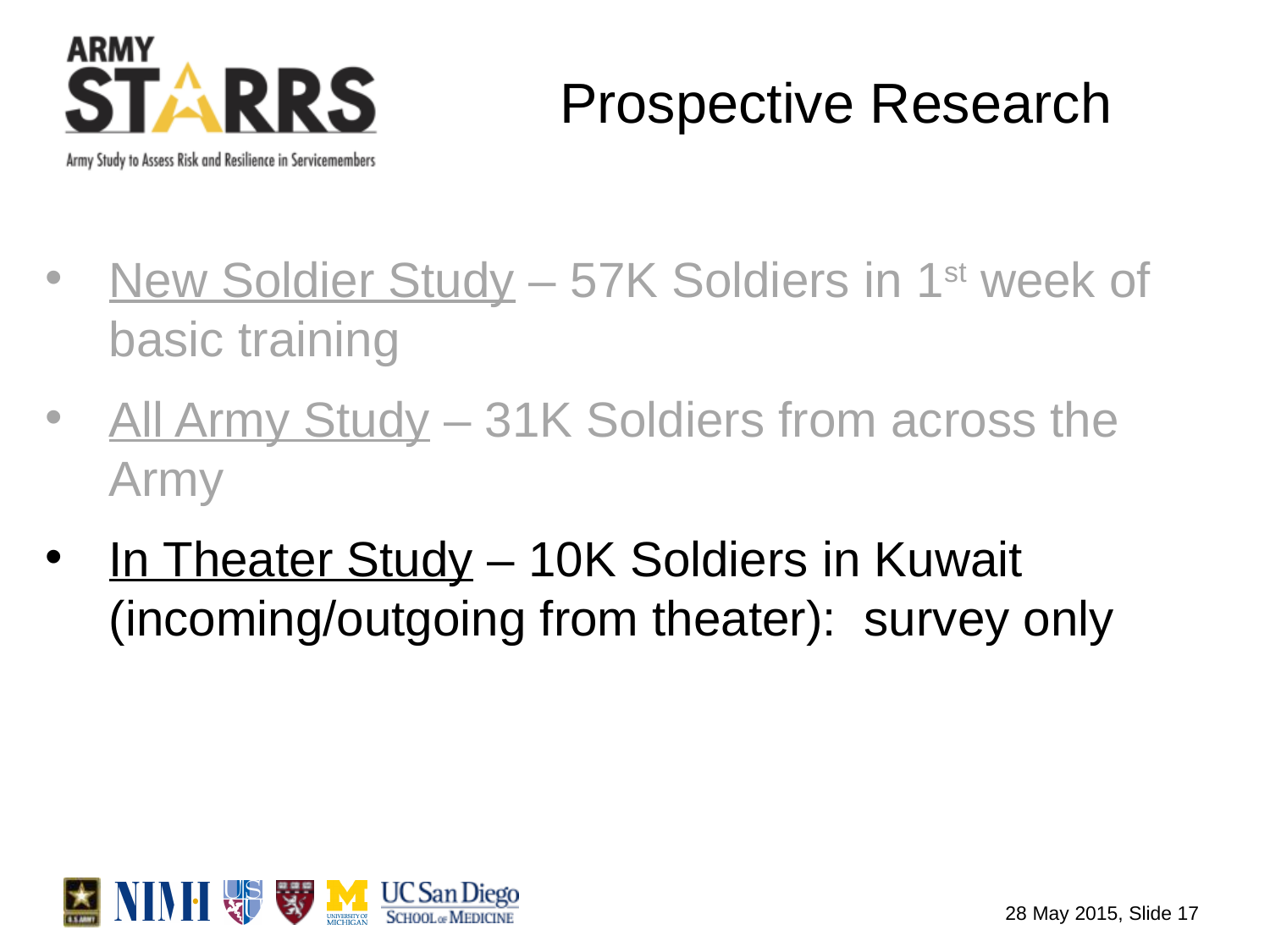

# Prospective Research
New Soldier Study – 57K Soldiers in 1st week of basic training
All Army Study – 31K Soldiers from across the Army
In Theater Study – 10K Soldiers in Kuwait (incoming/outgoing from theater):  survey only